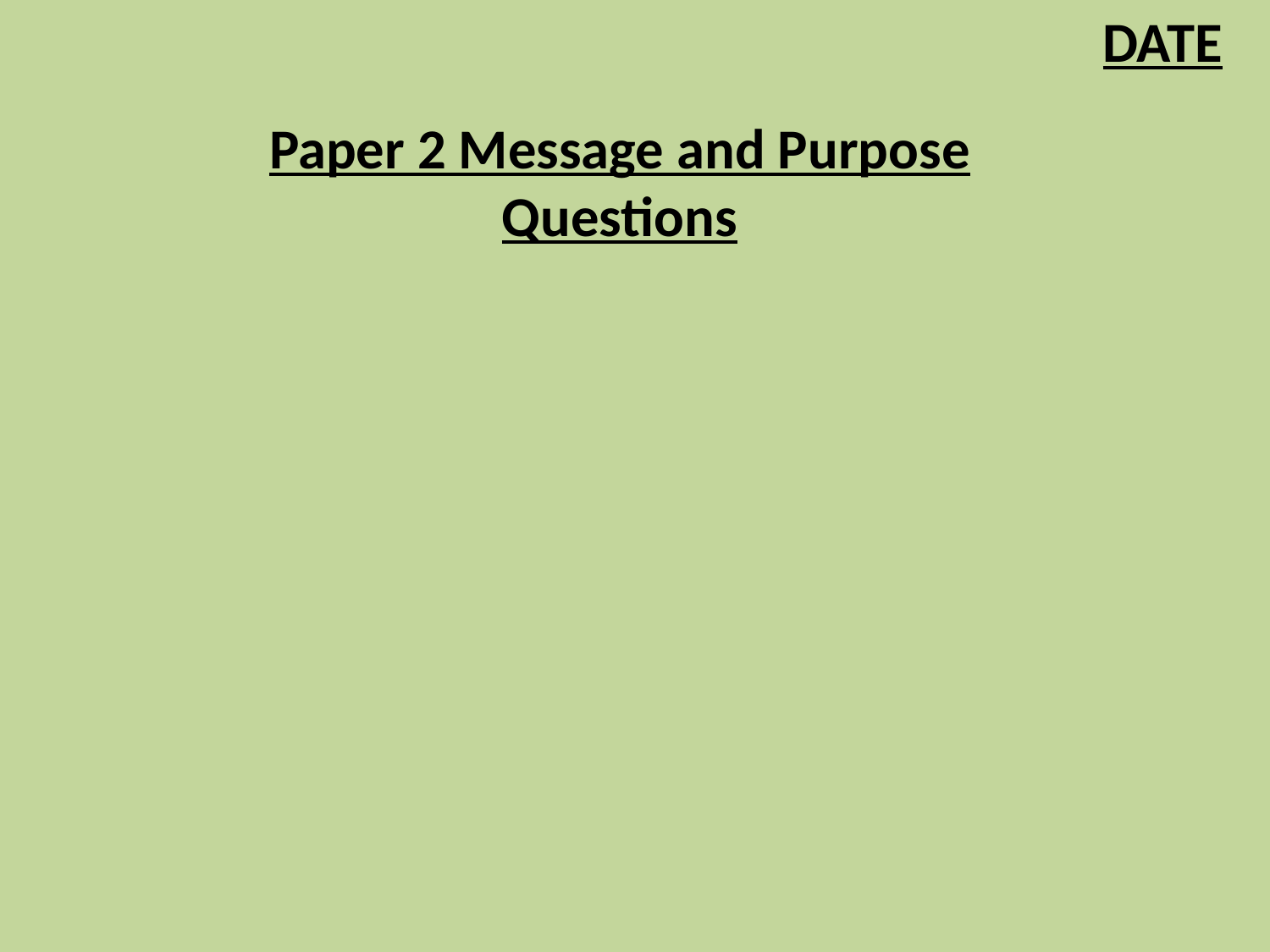

DATE
Paper 2 Message and Purpose Questions